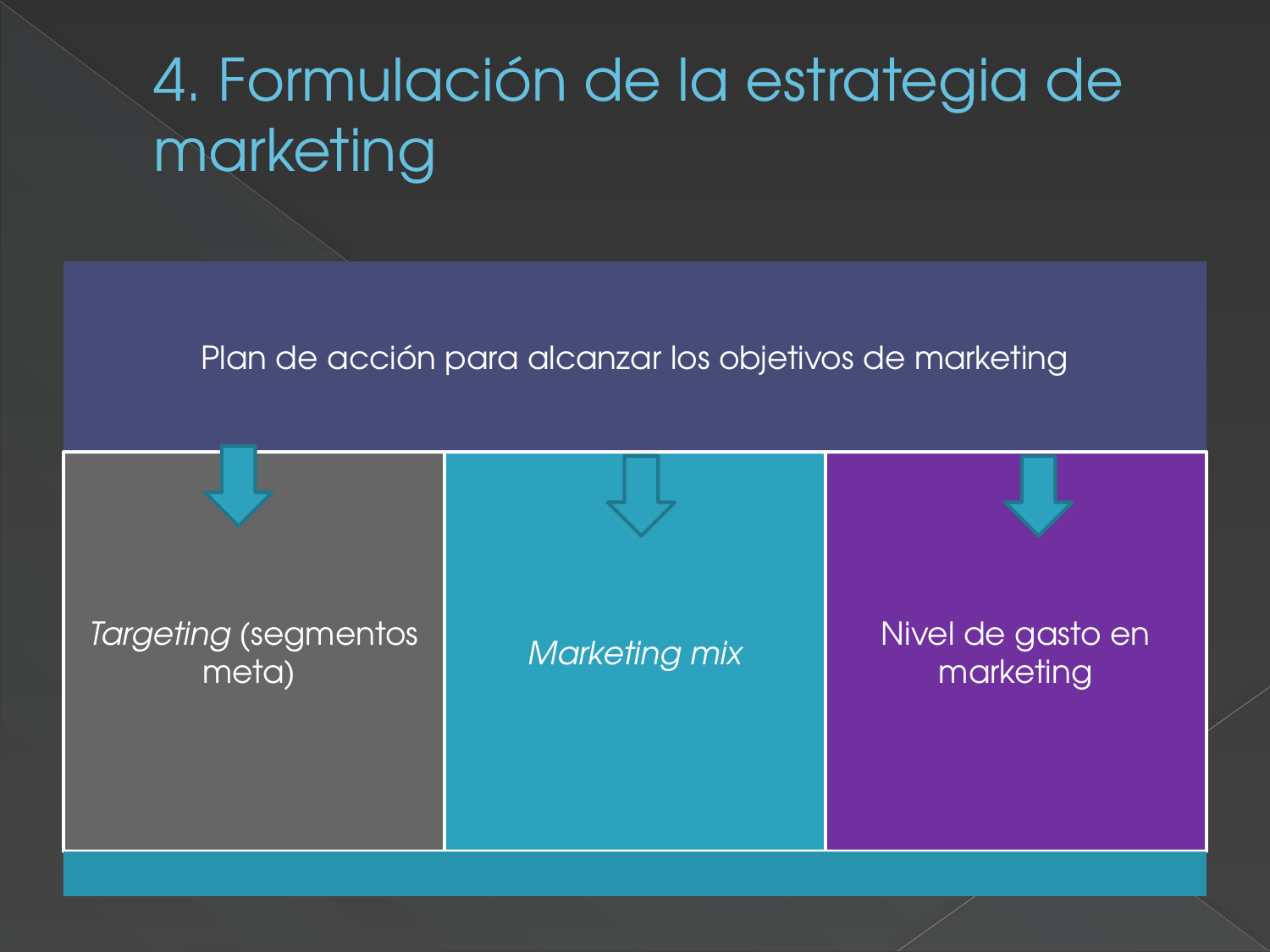

# 4. Formulación de la estrategia de marketing
Plan de acción para alcanzar los objetivos de marketing
Targeting (segmentos meta)
Marketing mix
Nivel de gasto en marketing